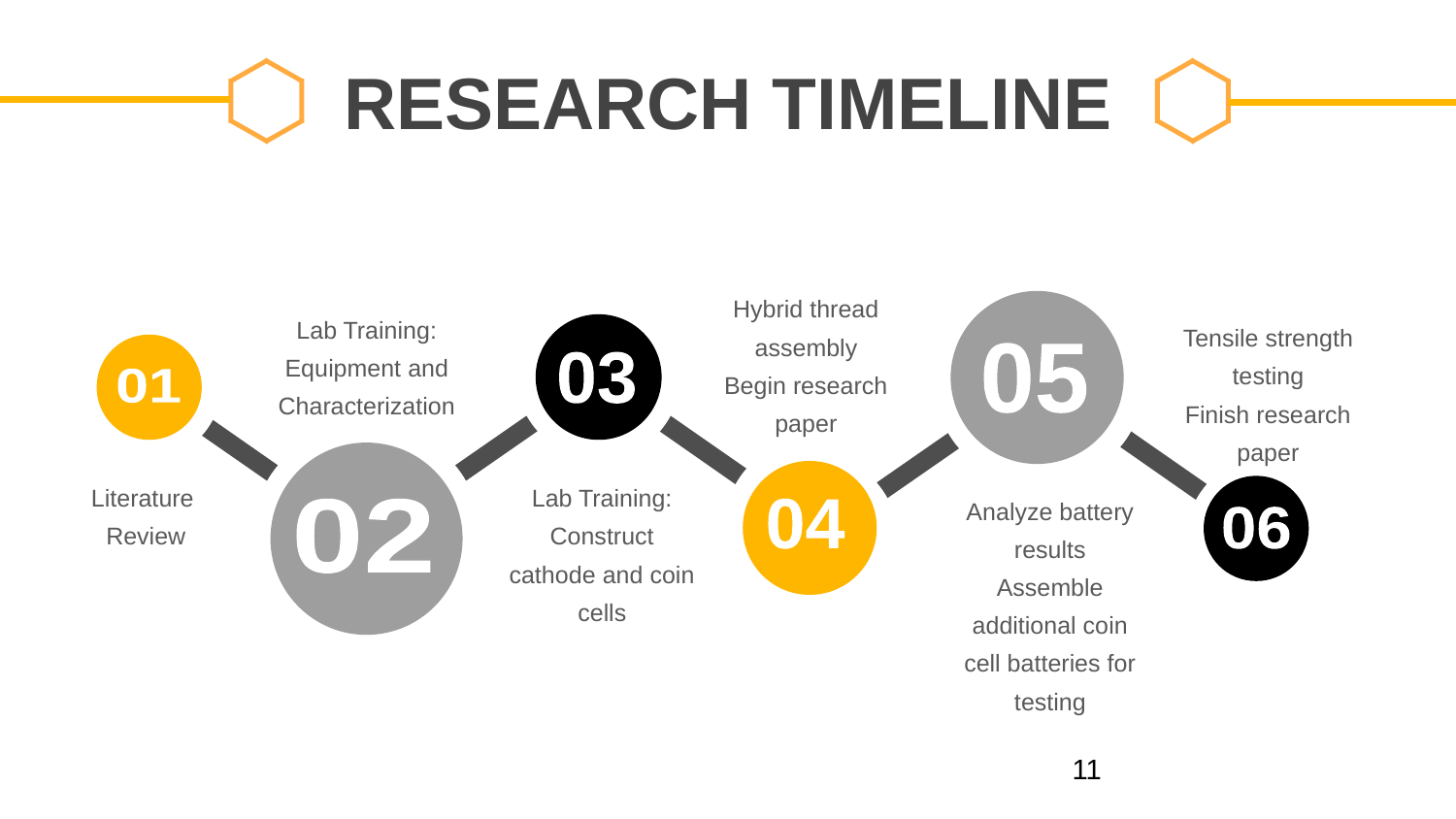

RESEARCH TIMELINE

Hybrid thread assembly
Begin research paper

04

05

Analyze battery results
Assemble additional coin cell batteries for testing
Lab Training:
Equipment and Characterization

Tensile strength testing
Finish research paper

06

03

Lab Training:
Construct cathode and coin cells

01
Literature
Review
02
11